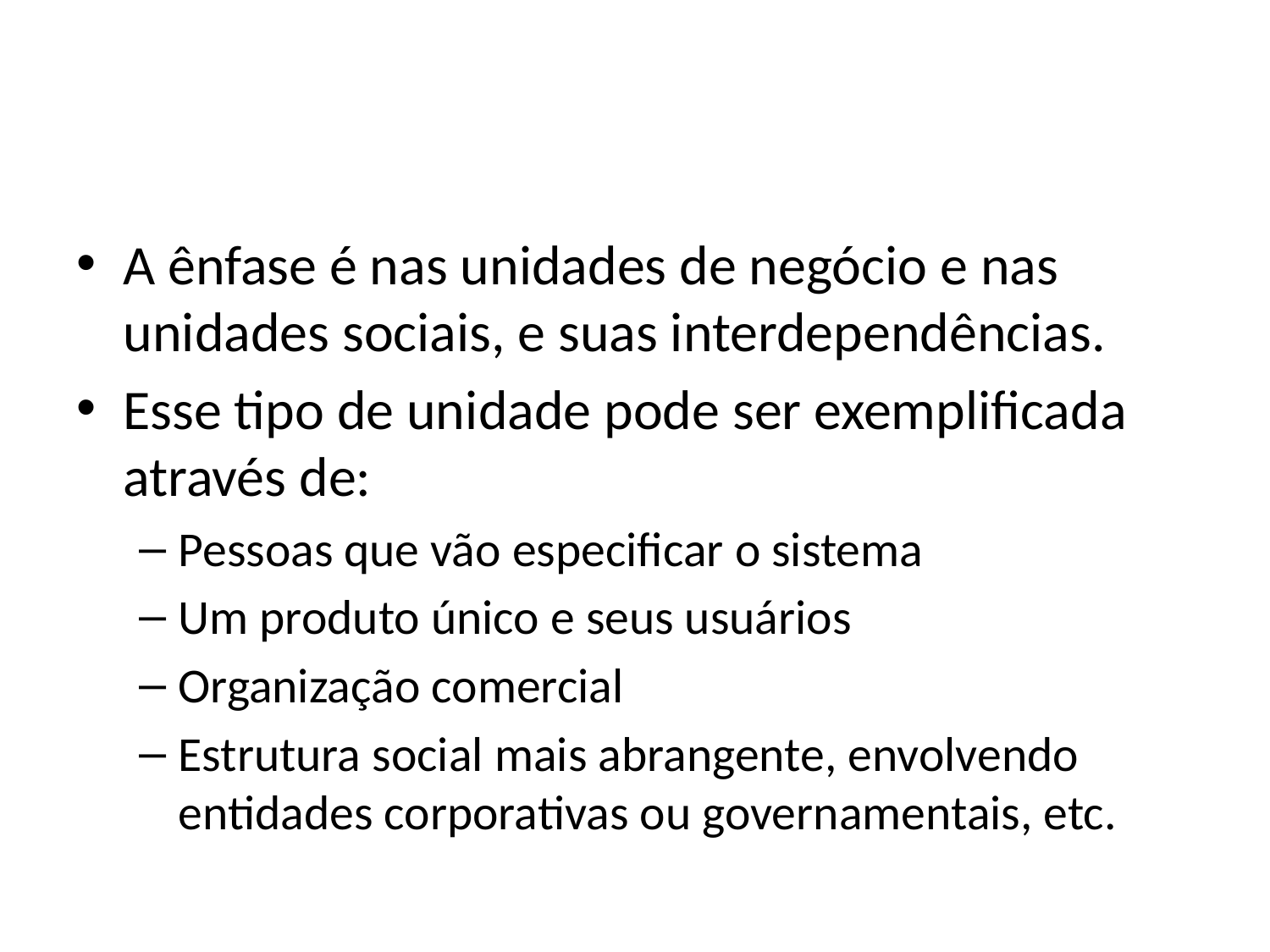

#
A ênfase é nas unidades de negócio e nas unidades sociais, e suas interdependências.
Esse tipo de unidade pode ser exemplificada através de:
Pessoas que vão especificar o sistema
Um produto único e seus usuários
Organização comercial
Estrutura social mais abrangente, envolvendo entidades corporativas ou governamentais, etc.